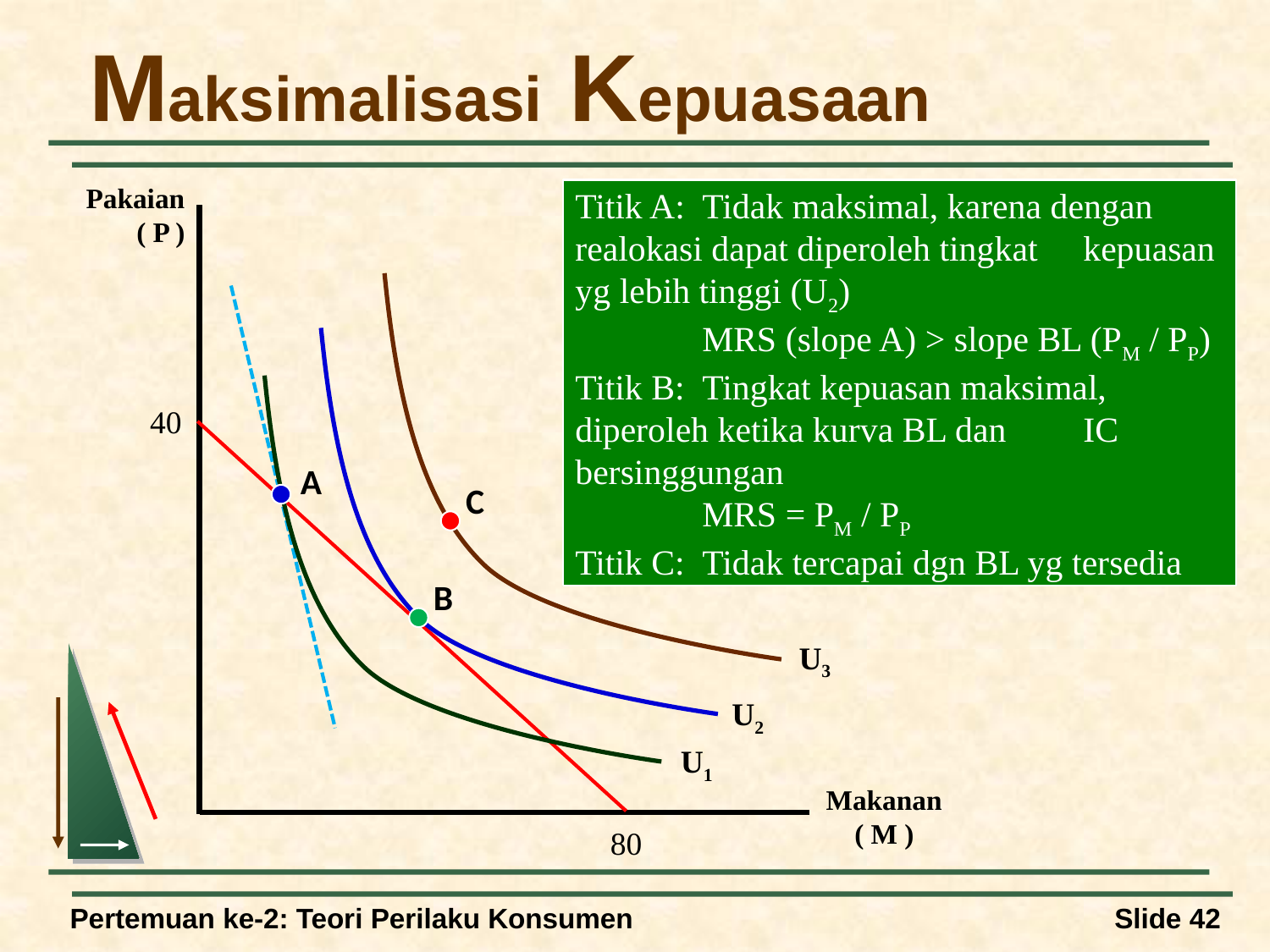

# Maksimalisasi Kepuasaan
Pakaian ( P )
Makanan ( M )
Titik A: 	Tidak maksimal, karena dengan 	realokasi dapat diperoleh tingkat 	kepuasan yg lebih tinggi (U2)
	MRS (slope A) > slope BL (PM / PP)
Titik B:	Tingkat kepuasan maksimal, 	diperoleh ketika kurva BL dan 	IC bersinggungan
	MRS = PM / PP
Titik C:	Tidak tercapai dgn BL yg tersedia

U3
C

U2
B

U1
A

40
80
Pertemuan ke-2: Teori Perilaku Konsumen
Slide 42